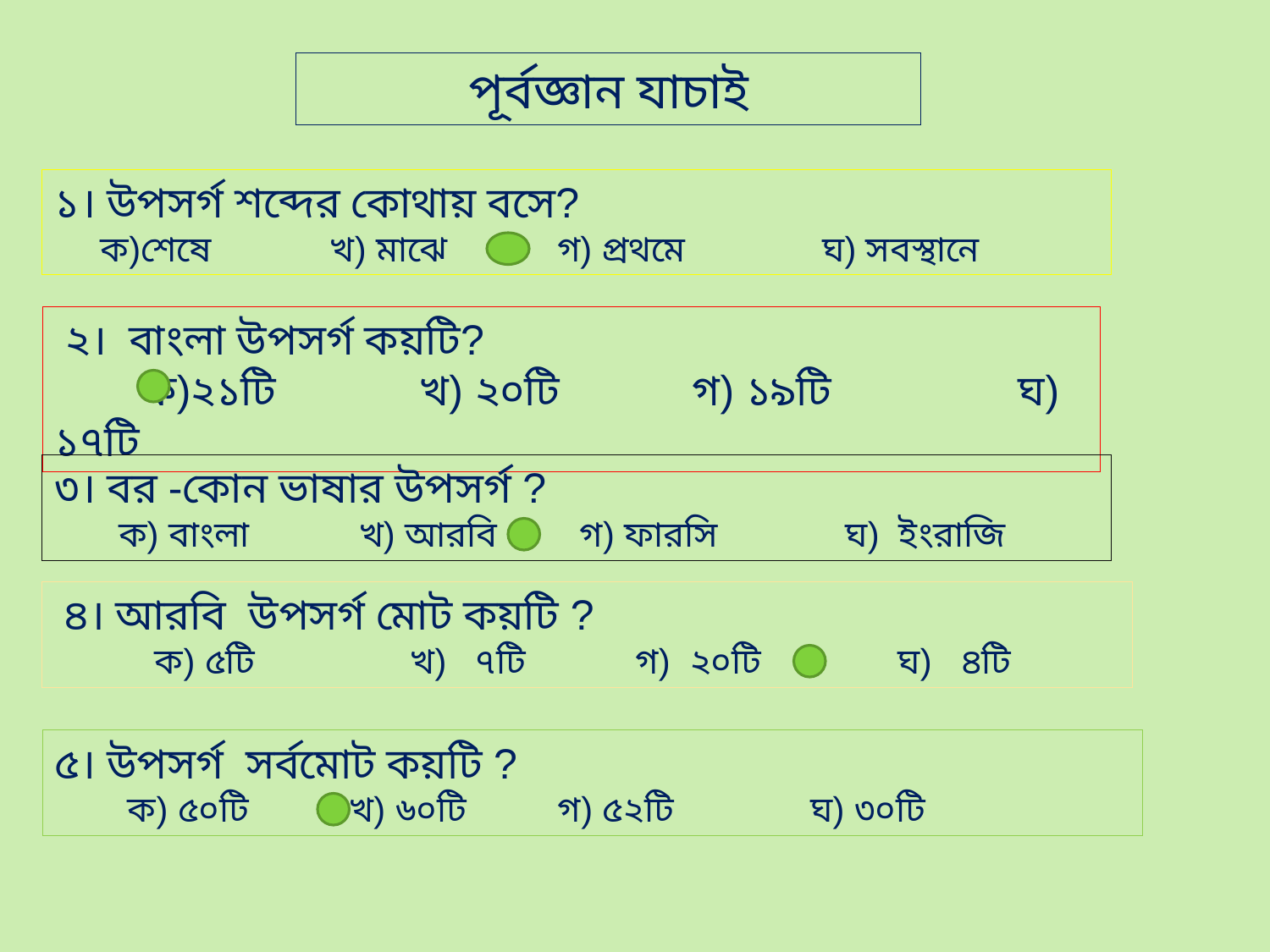

পূর্বজ্ঞান যাচাই
১। উপসর্গ শব্দের কোথায় বসে?
     ক)শেষে             খ) মাঝে            গ) প্রথমে               ঘ) সবস্থানে

 ২।  বাংলা উপসর্গ কয়টি?
        ক)২১টি             খ) ২০টি            গ) ১৯টি                 ঘ) ১৭টি

৩। বর -কোন ভাষার উপসর্গ ?
       ক) বাংলা            খ) আরবি         গ) ফারসি              ঘ)  ইংরাজি

 ৪। আরবি  উপসর্গ মোট কয়টি ?
           ক) ৫টি                 খ)   ৭টি            গ)  ২০টি               ঘ)   ৪টি

৫। উপসর্গ  সর্বমোট কয়টি ?
        ক) ৫০টি           খ) ৬০টি          গ) ৫২টি               ঘ) ৩০টি